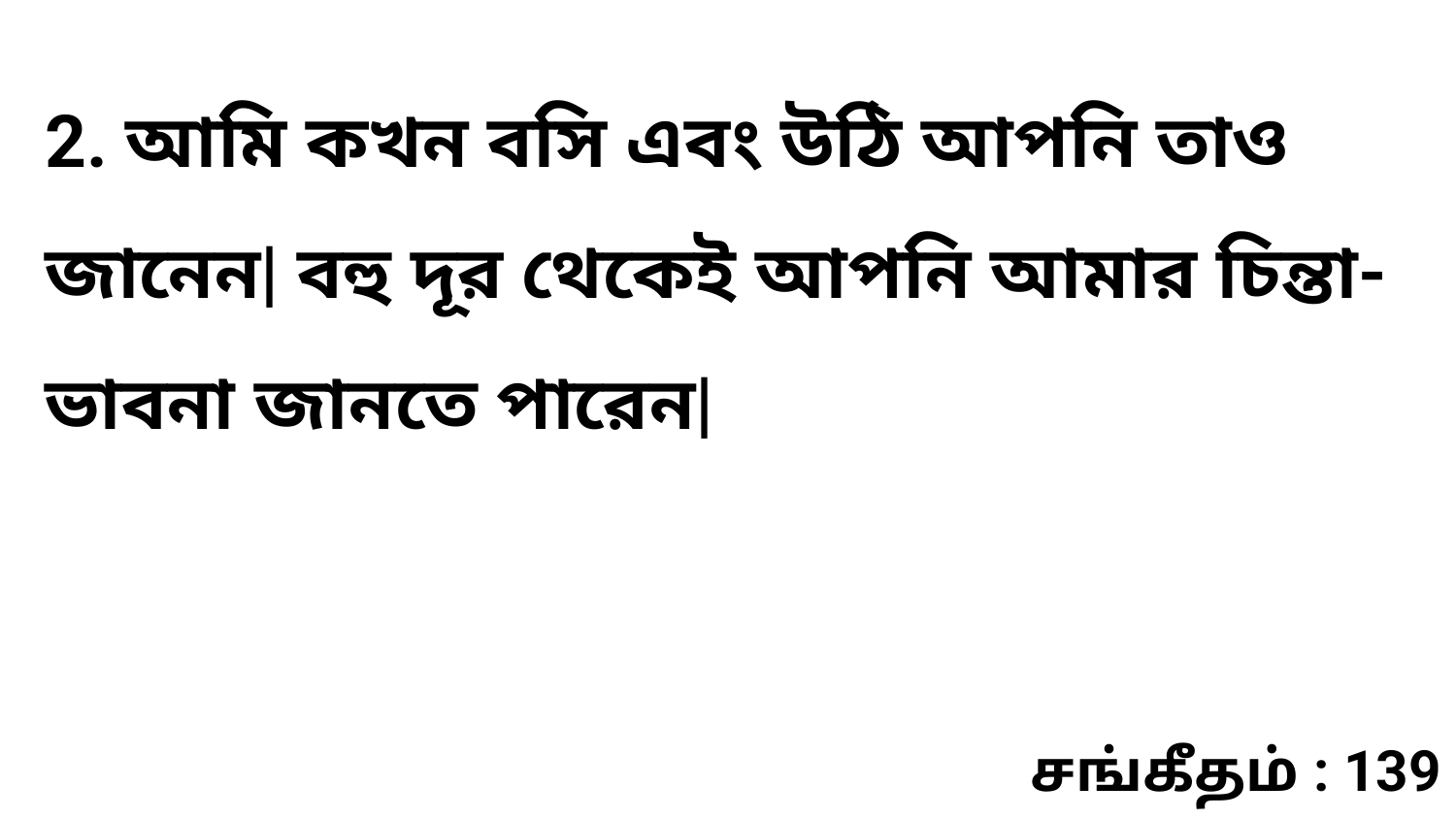

2. আমি কখন বসি এবং উঠি আপনি তাও জানেন| বহু দূর থেকেই আপনি আমার চিন্তা-ভাবনা জানতে পারেন|
சங்கீதம் : 139